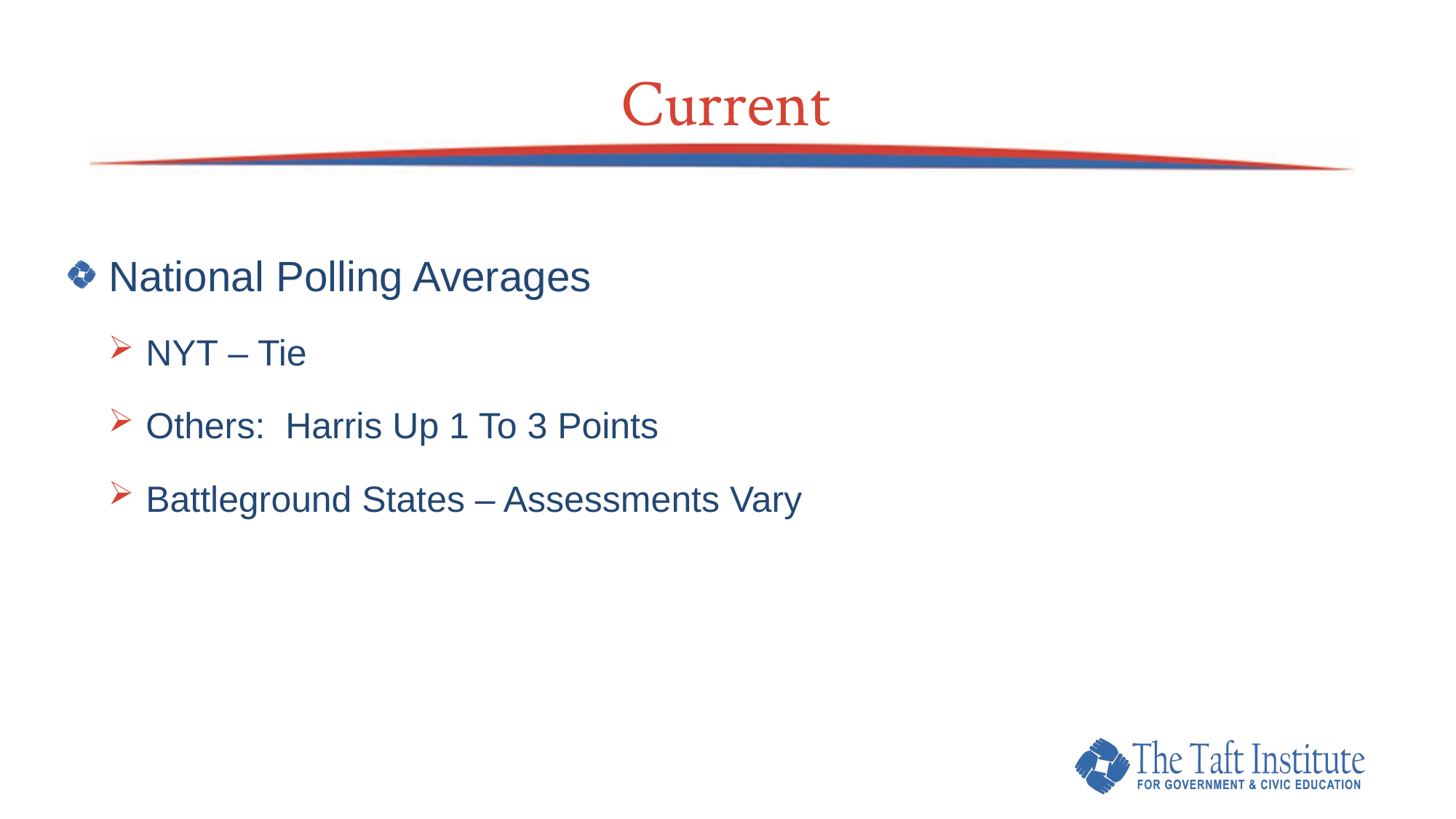

# Current
National Polling Averages
 NYT – Tie
 Others:  Harris Up 1 To 3 Points
 Battleground States – Assessments Vary